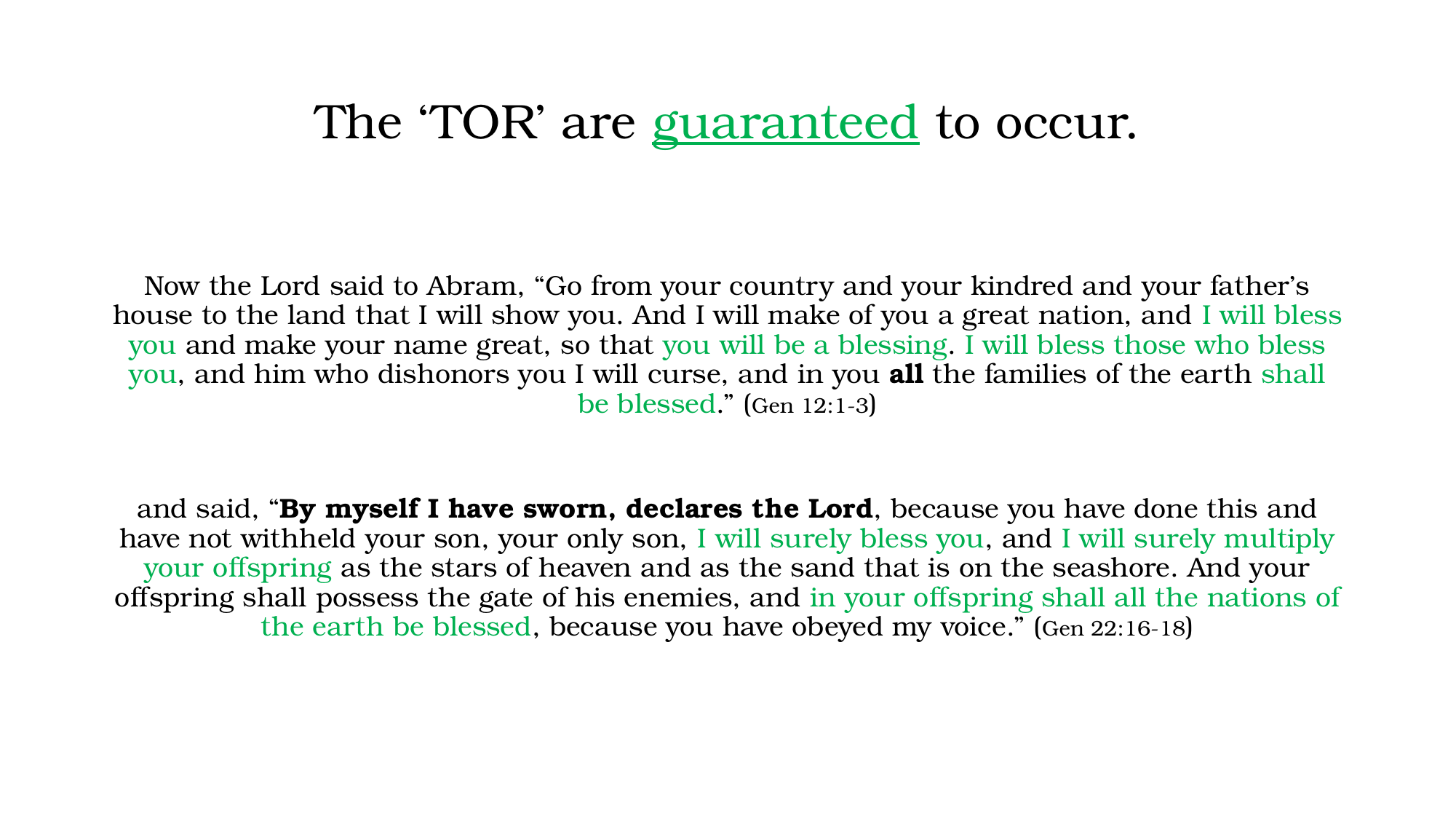

# The ‘TOR’ are guaranteed to occur.

Now the Lord said to Abram, “Go from your country and your kindred and your father’s house to the land that I will show you. And I will make of you a great nation, and I will bless you and make your name great, so that you will be a blessing. I will bless those who bless you, and him who dishonors you I will curse, and in you all the families of the earth shall be blessed.” (Gen 12:1-3)

and said, “By myself I have sworn, declares the Lord, because you have done this and have not withheld your son, your only son, I will surely bless you, and I will surely multiply your offspring as the stars of heaven and as the sand that is on the seashore. And your offspring shall possess the gate of his enemies, and in your offspring shall all the nations of the earth be blessed, because you have obeyed my voice.” (Gen 22:16-18)